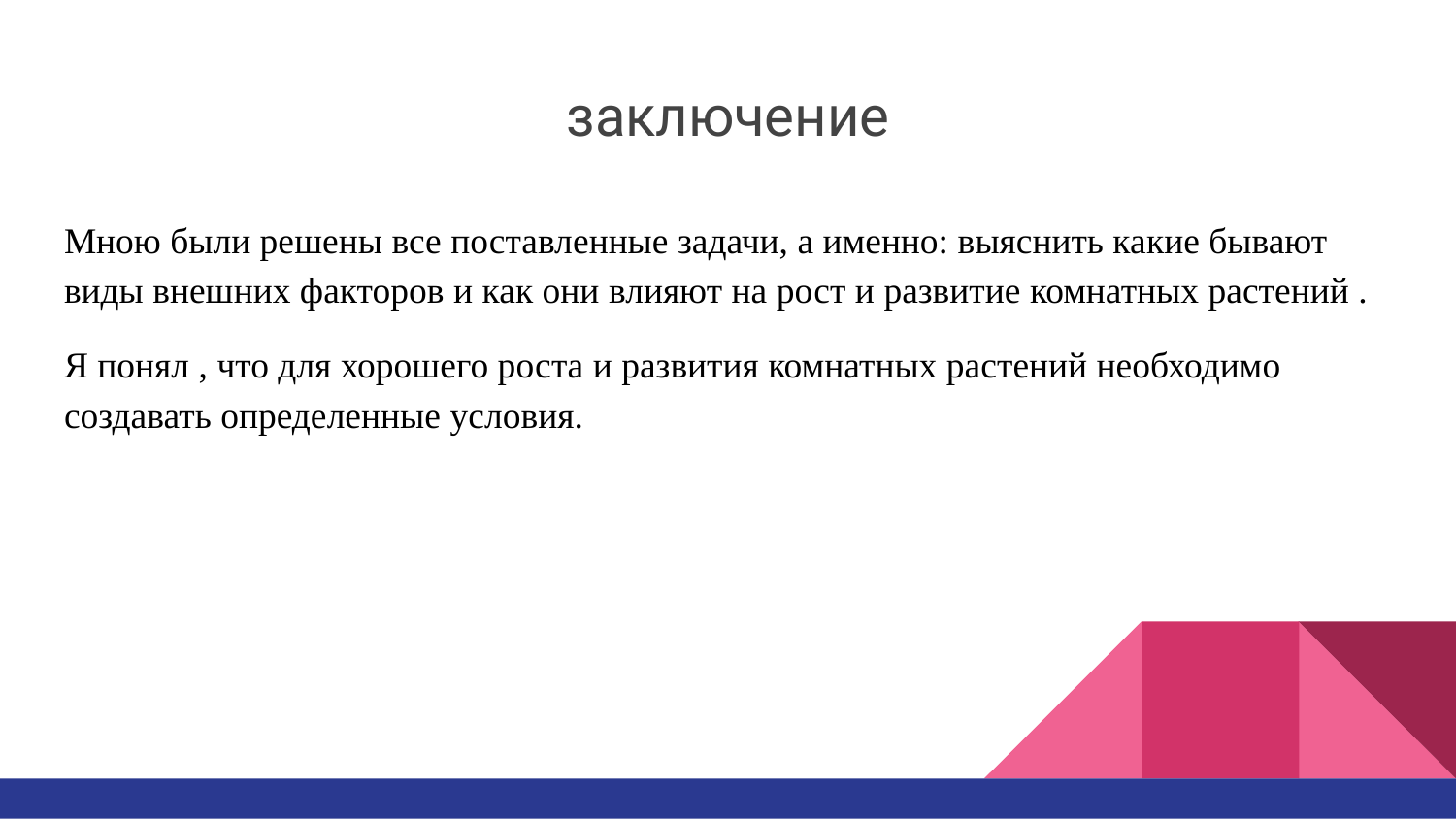

# заключение
Мною были решены все поставленные задачи, а именно: выяснить какие бывают виды внешних факторов и как они влияют на рост и развитие комнатных растений .
Я понял , что для хорошего роста и развития комнатных растений необходимо создавать определенные условия.